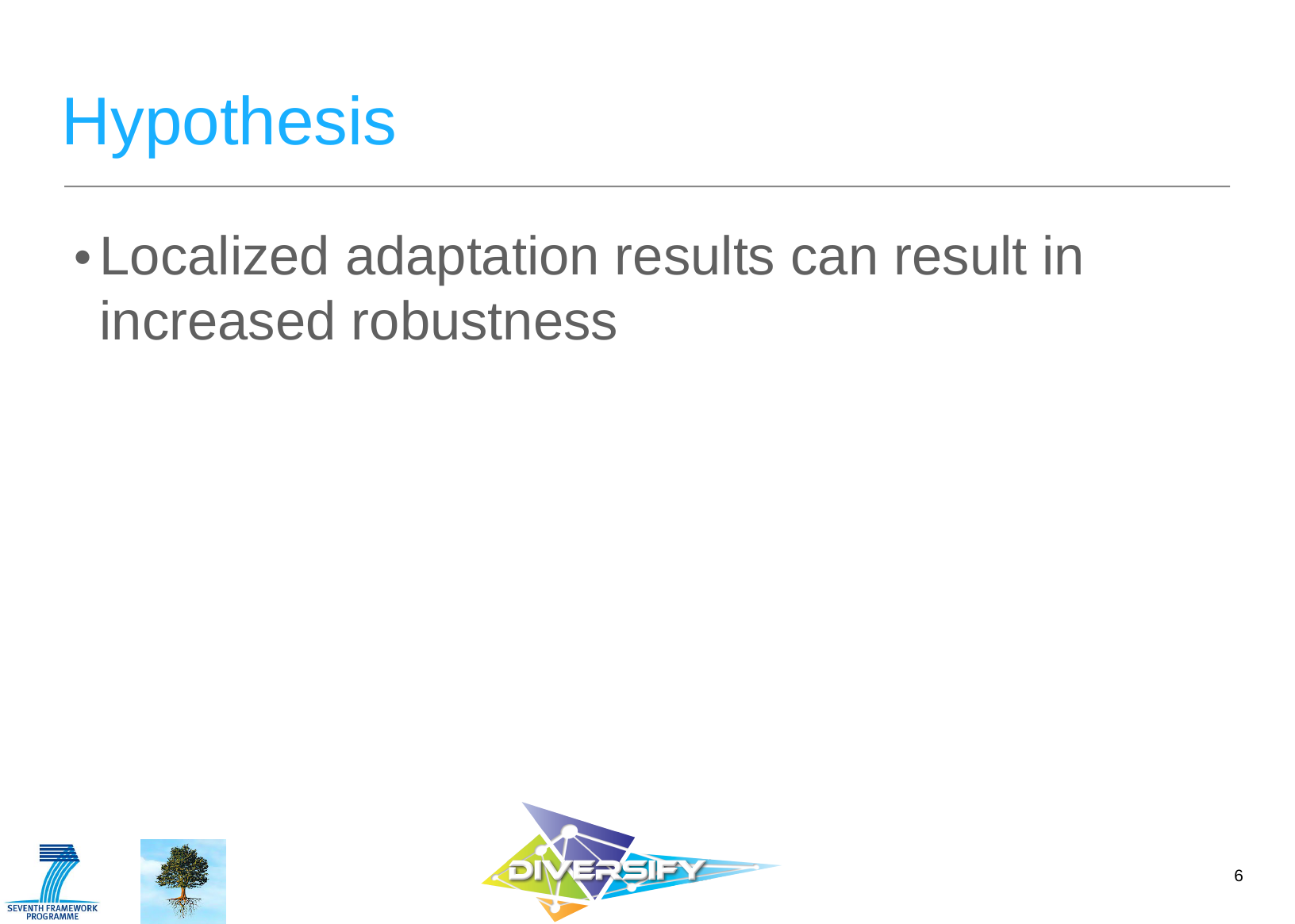

# Hypothesis
Localized adaptation results can result in increased robustness
6